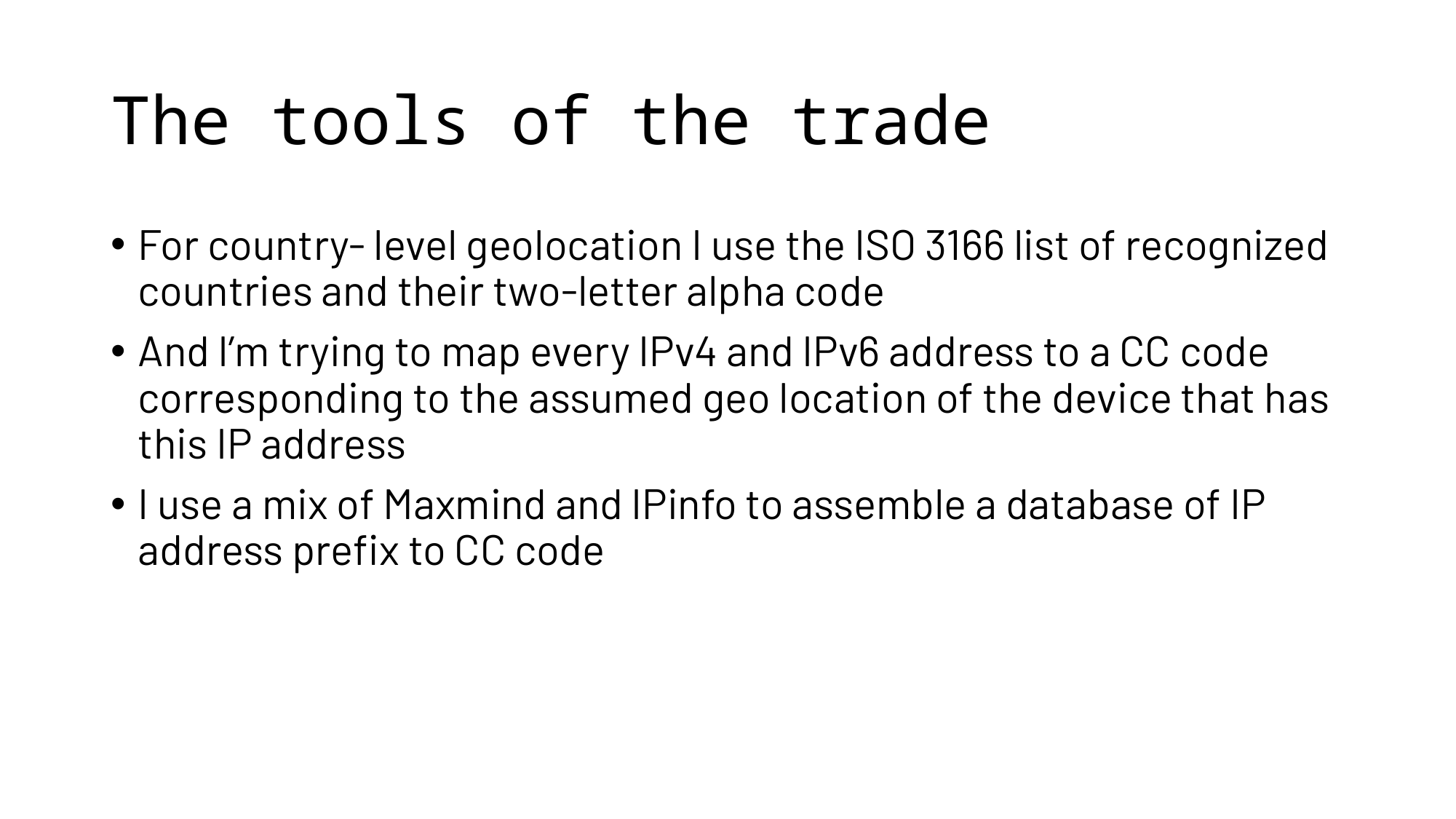

# The tools of the trade
For country- level geolocation I use the ISO 3166 list of recognized countries and their two-letter alpha code
And I’m trying to map every IPv4 and IPv6 address to a CC code corresponding to the assumed geo location of the device that has this IP address
I use a mix of Maxmind and IPinfo to assemble a database of IP address prefix to CC code